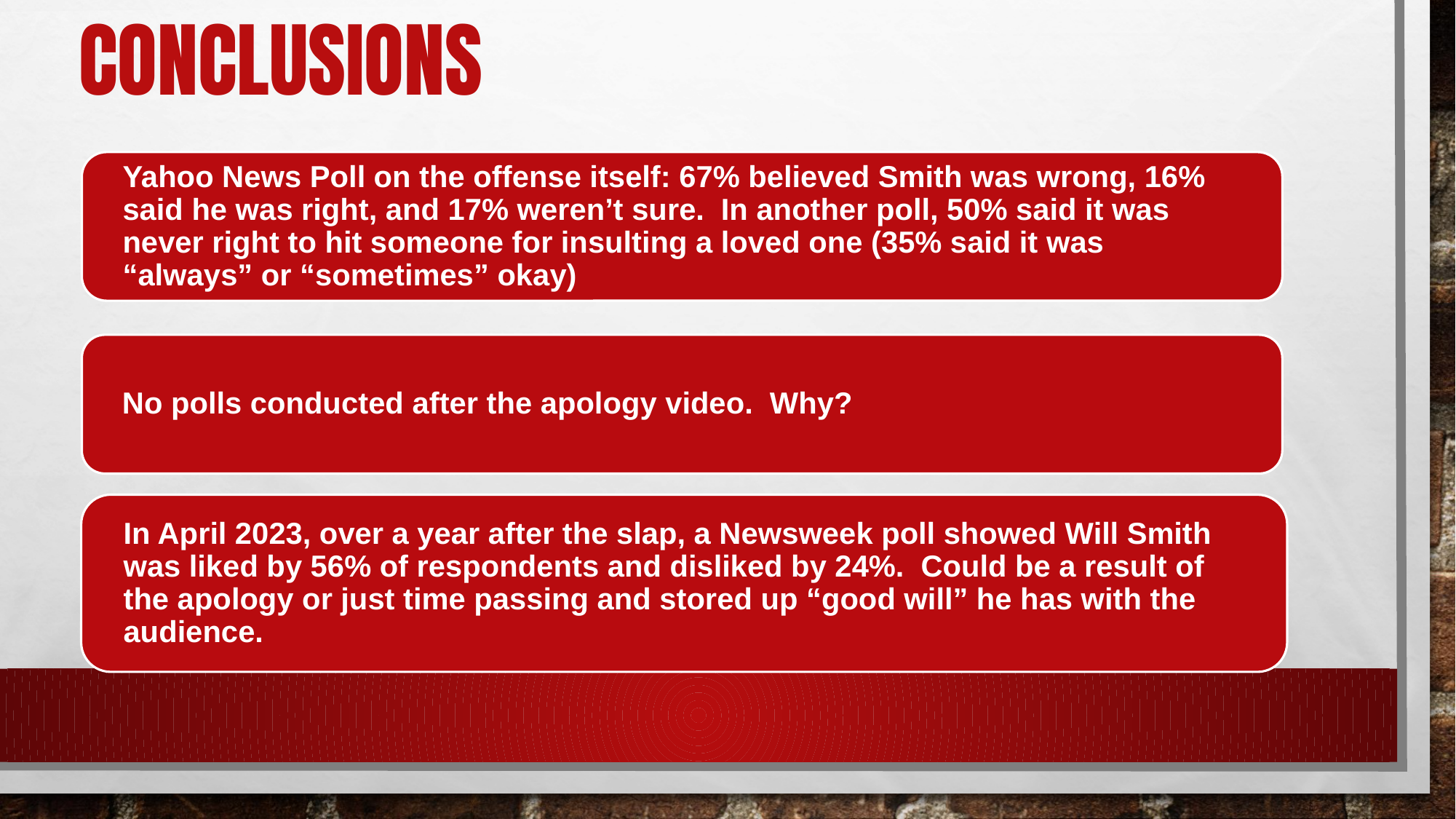

# CONCLUSIONS

Yahoo News Poll on the offense itself: 67% believed Smith was wrong, 16% said he was right, and 17% weren’t sure.  In another poll, 50% said it was never right to hit someone for insulting a loved one (35% said it was “always” or “sometimes” okay)

No polls conducted after the apology video.  Why?

In April 2023, over a year after the slap, a Newsweek poll showed Will Smith was liked by 56% of respondents and disliked by 24%.  Could be a result of the apology or just time passing and stored up “good will” he has with the audience.